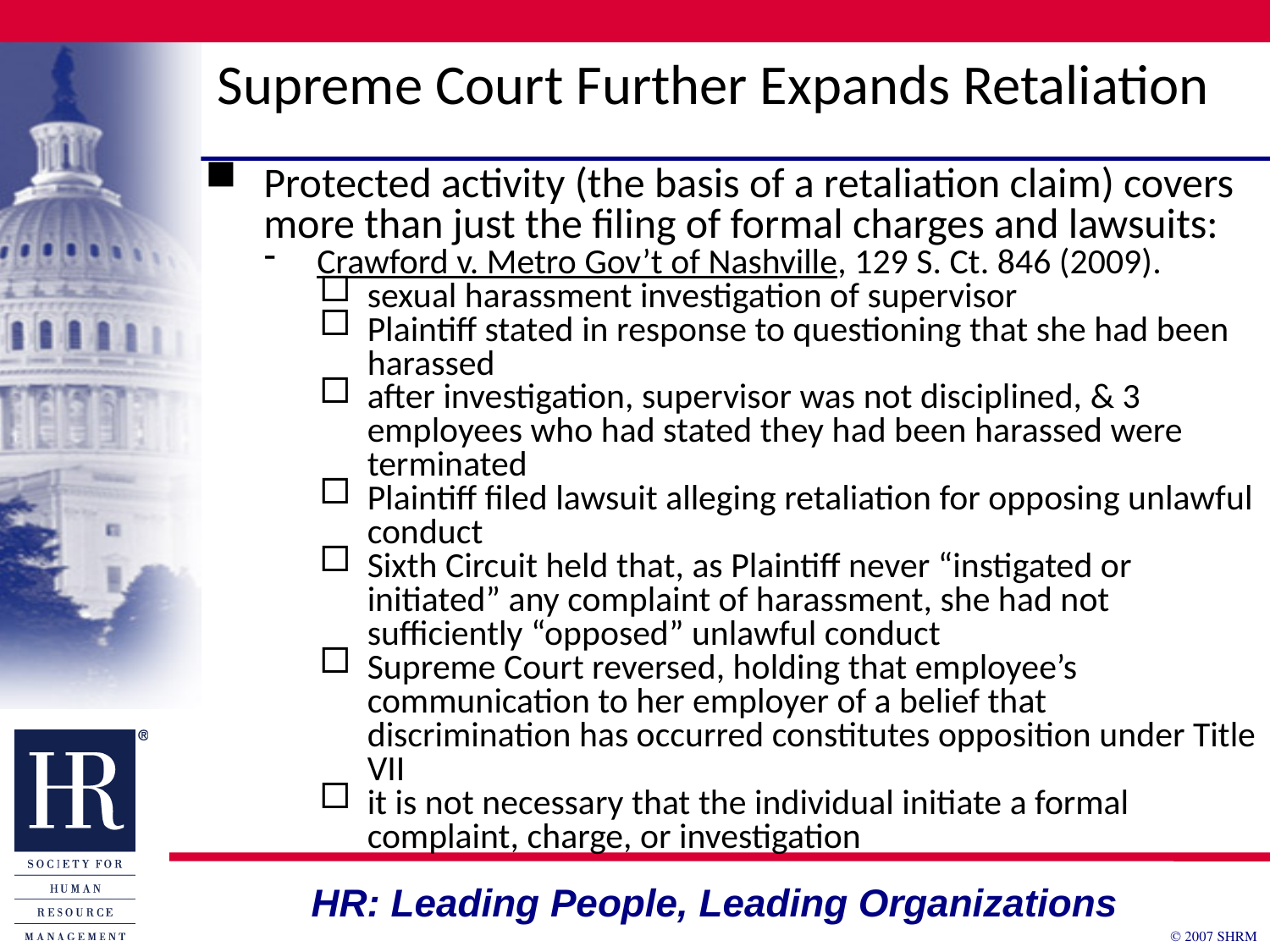

# Supreme Court Further Expands Retaliation
Protected activity (the basis of a retaliation claim) covers more than just the filing of formal charges and lawsuits:
Crawford v. Metro Gov’t of Nashville, 129 S. Ct. 846 (2009).
sexual harassment investigation of supervisor
Plaintiff stated in response to questioning that she had been harassed
after investigation, supervisor was not disciplined, & 3 employees who had stated they had been harassed were terminated
Plaintiff filed lawsuit alleging retaliation for opposing unlawful conduct
Sixth Circuit held that, as Plaintiff never “instigated or initiated” any complaint of harassment, she had not sufficiently “opposed” unlawful conduct
Supreme Court reversed, holding that employee’s communication to her employer of a belief that discrimination has occurred constitutes opposition under Title VII
it is not necessary that the individual initiate a formal complaint, charge, or investigation